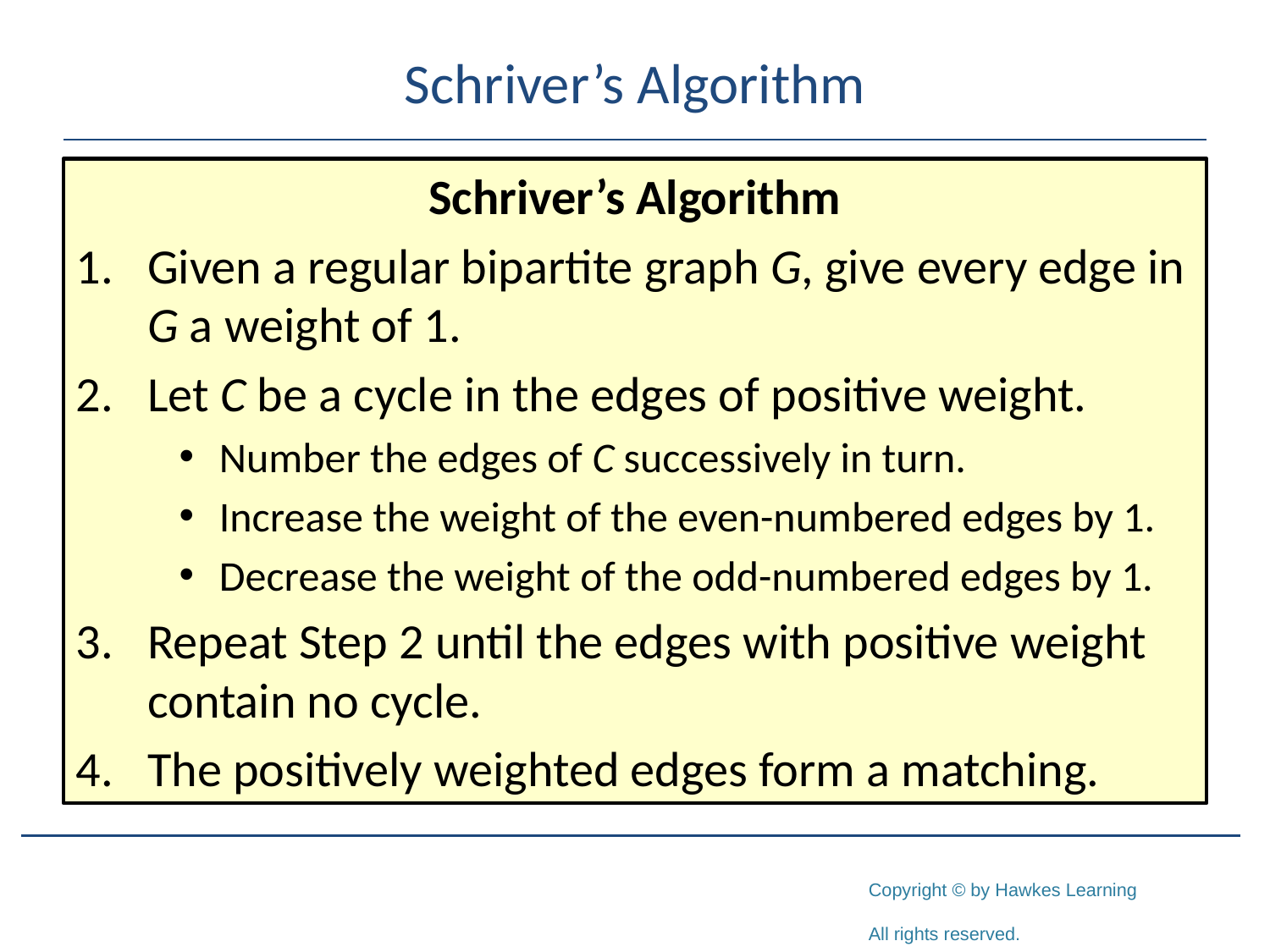

# Schriver’s Algorithm
Schriver’s Algorithm
Given a regular bipartite graph G, give every edge in G a weight of 1.
Let C be a cycle in the edges of positive weight.
Number the edges of C successively in turn.
Increase the weight of the even-numbered edges by 1.
Decrease the weight of the odd-numbered edges by 1.
Repeat Step 2 until the edges with positive weight contain no cycle.
The positively weighted edges form a matching.